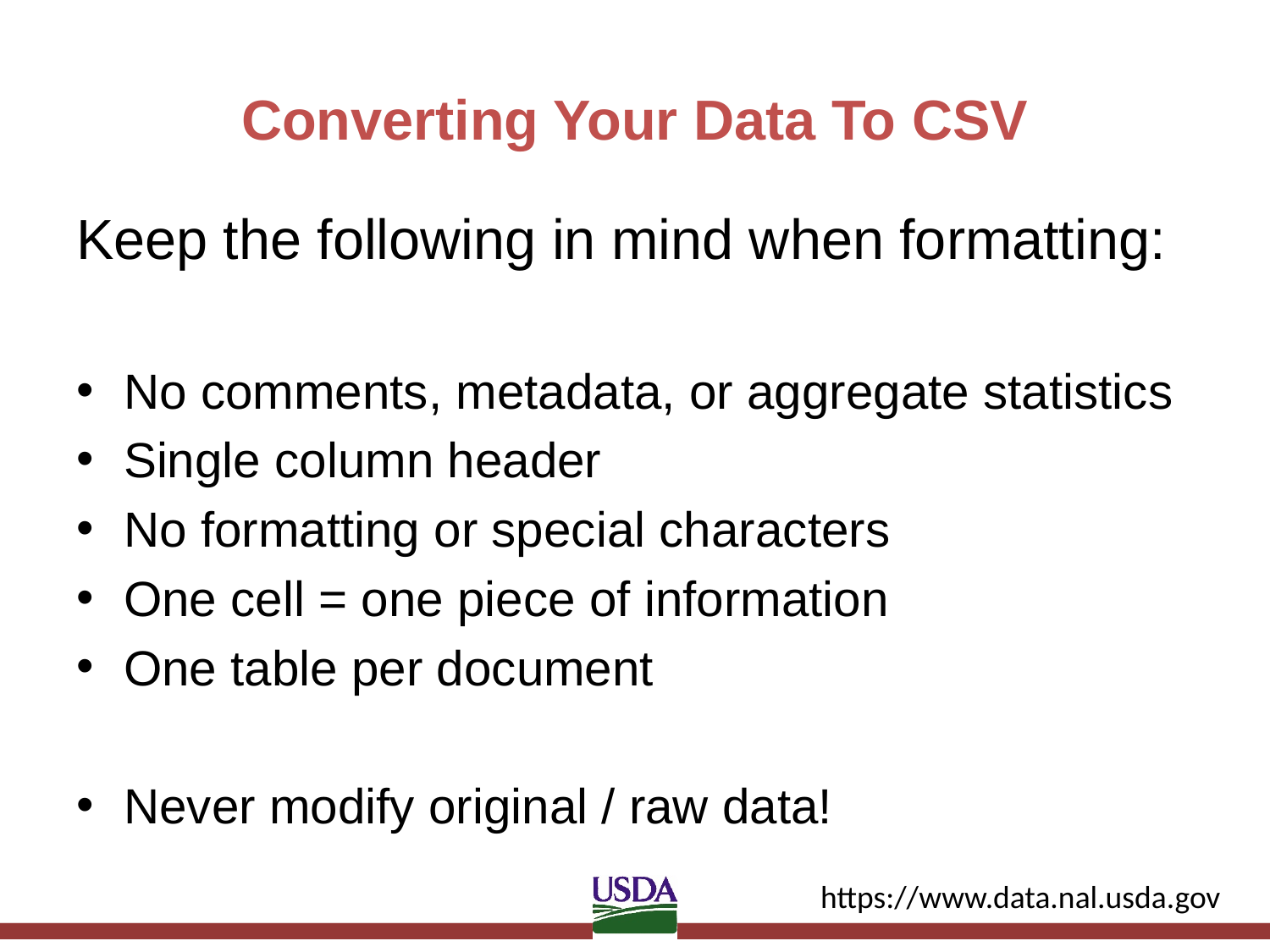

# Converting Your Data To CSV
Keep the following in mind when formatting:

No comments, metadata, or aggregate statistics
Single column header
No formatting or special characters
One cell = one piece of information
One table per document

Never modify original / raw data!

https://www.data.nal.usda.gov